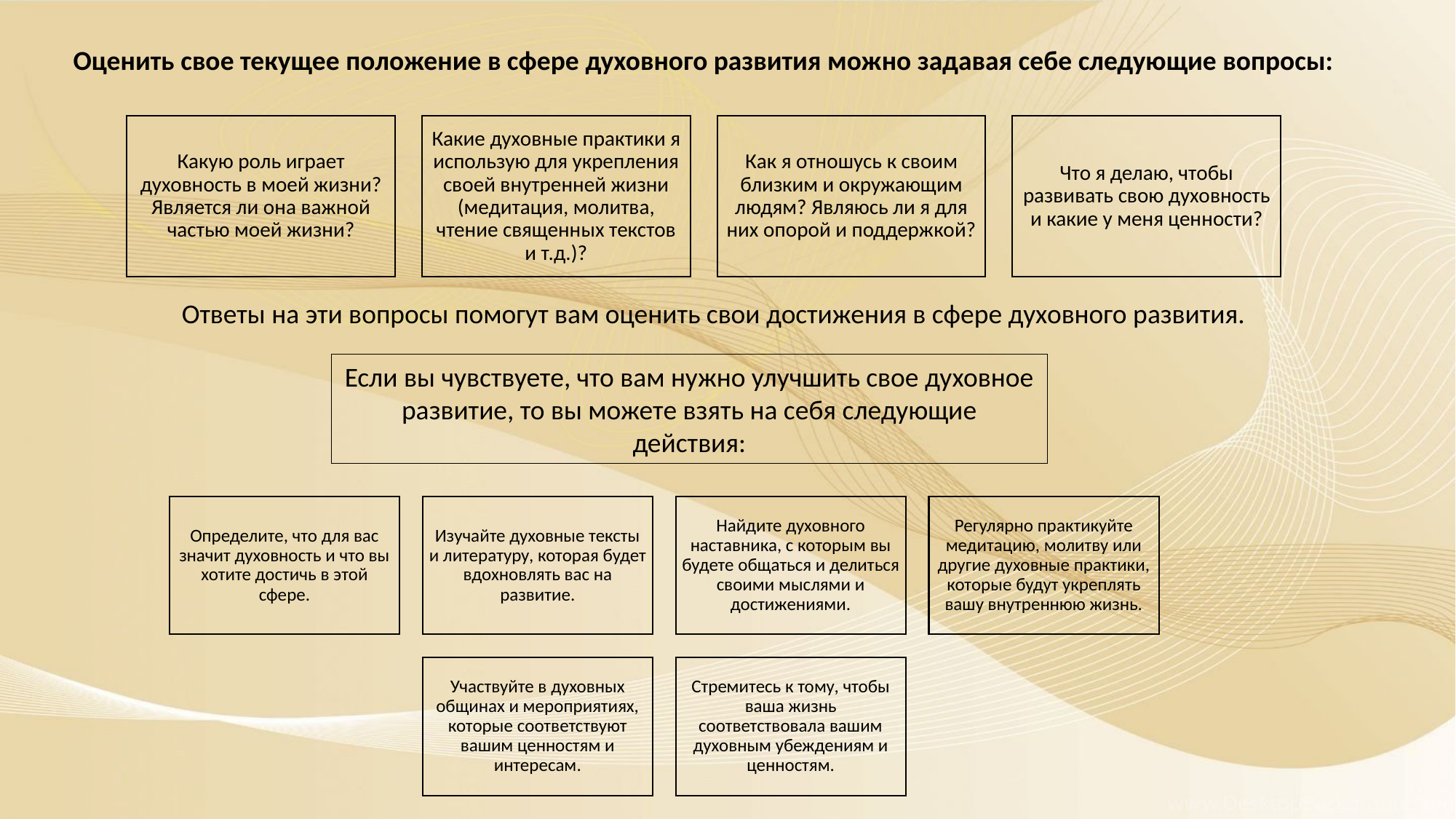

Оценить свое текущее положение в сфере духовного развития можно задавая себе следующие вопросы:
Какую роль играет духовность в моей жизни? Является ли она важной частью моей жизни?
Какие духовные практики я использую для укрепления своей внутренней жизни (медитация, молитва, чтение священных текстов и т.д.)?
Как я отношусь к своим близким и окружающим людям? Являюсь ли я для них опорой и поддержкой?
Что я делаю, чтобы развивать свою духовность и какие у меня ценности?
Ответы на эти вопросы помогут вам оценить свои достижения в сфере духовного развития.
Если вы чувствуете, что вам нужно улучшить свое духовное развитие, то вы можете взять на себя следующие действия:
Определите, что для вас значит духовность и что вы хотите достичь в этой сфере.
Изучайте духовные тексты и литературу, которая будет вдохновлять вас на развитие.
Найдите духовного наставника, с которым вы будете общаться и делиться своими мыслями и достижениями.
Регулярно практикуйте медитацию, молитву или другие духовные практики, которые будут укреплять вашу внутреннюю жизнь.
Участвуйте в духовных общинах и мероприятиях, которые соответствуют вашим ценностям и интересам.
Стремитесь к тому, чтобы ваша жизнь соответствовала вашим духовным убеждениям и ценностям.